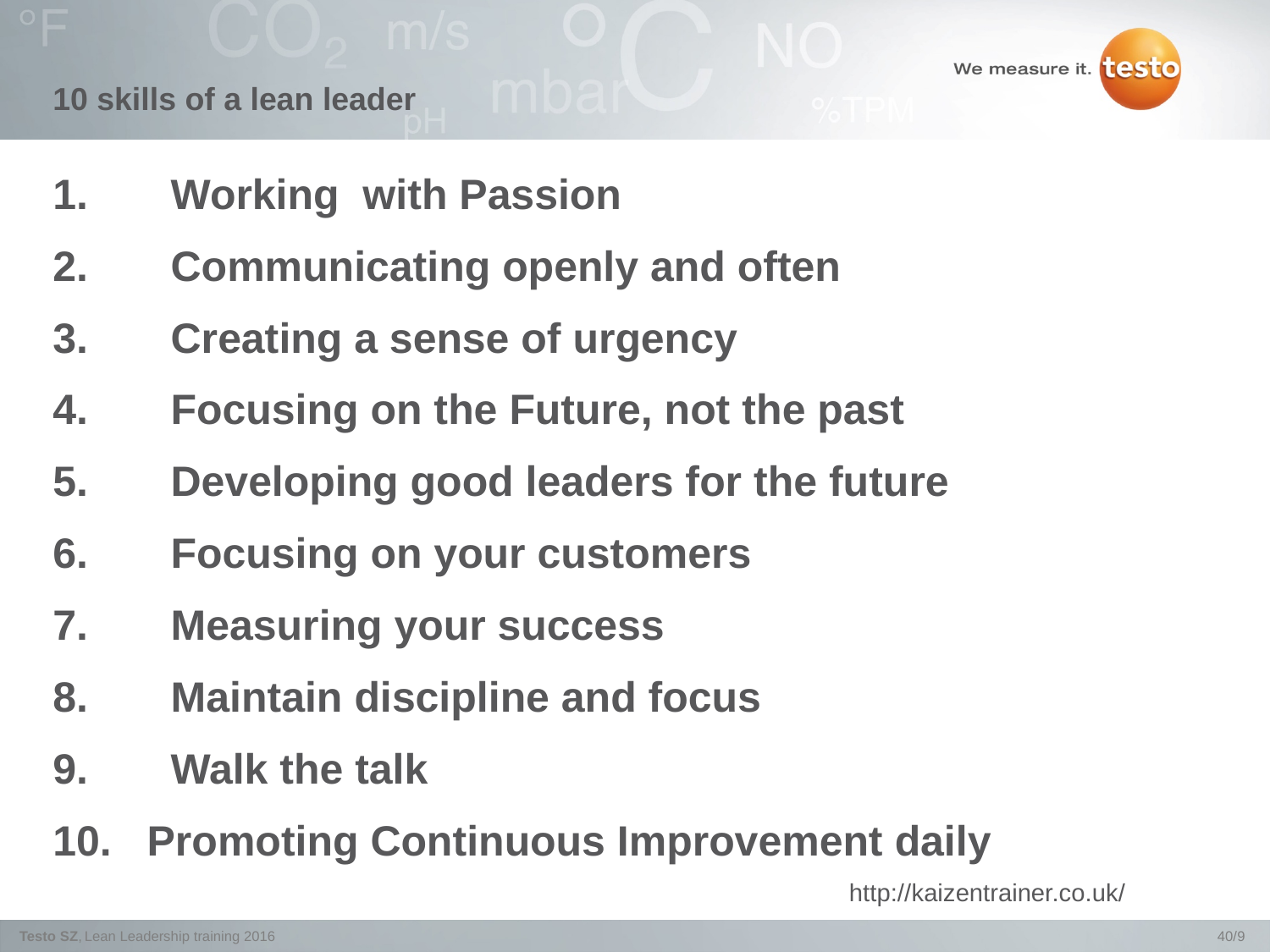

# 10 skills of a lean leader
1.       Working  with Passion
2.       Communicating openly and often
3.       Creating a sense of urgency
4.       Focusing on the Future, not the past
5.       Developing good leaders for the future
6.       Focusing on your customers
7.       Measuring your success
8.       Maintain discipline and focus
9.       Walk the talk
10.   Promoting Continuous Improvement daily
                                                                                                                  http://kaizentrainer.co.uk/